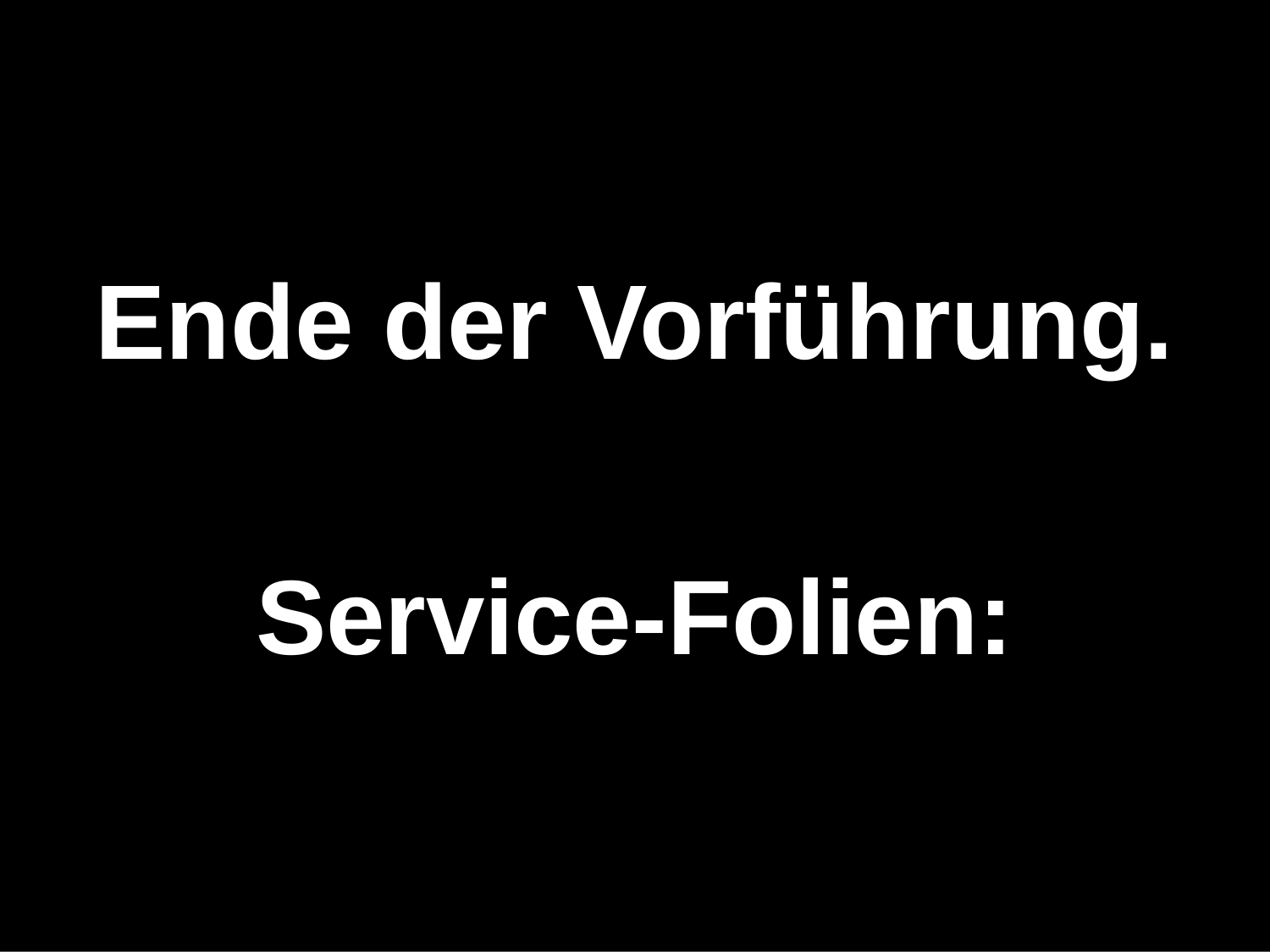

Ende der Vorführung.

Service-Folien:
#
Wir üben